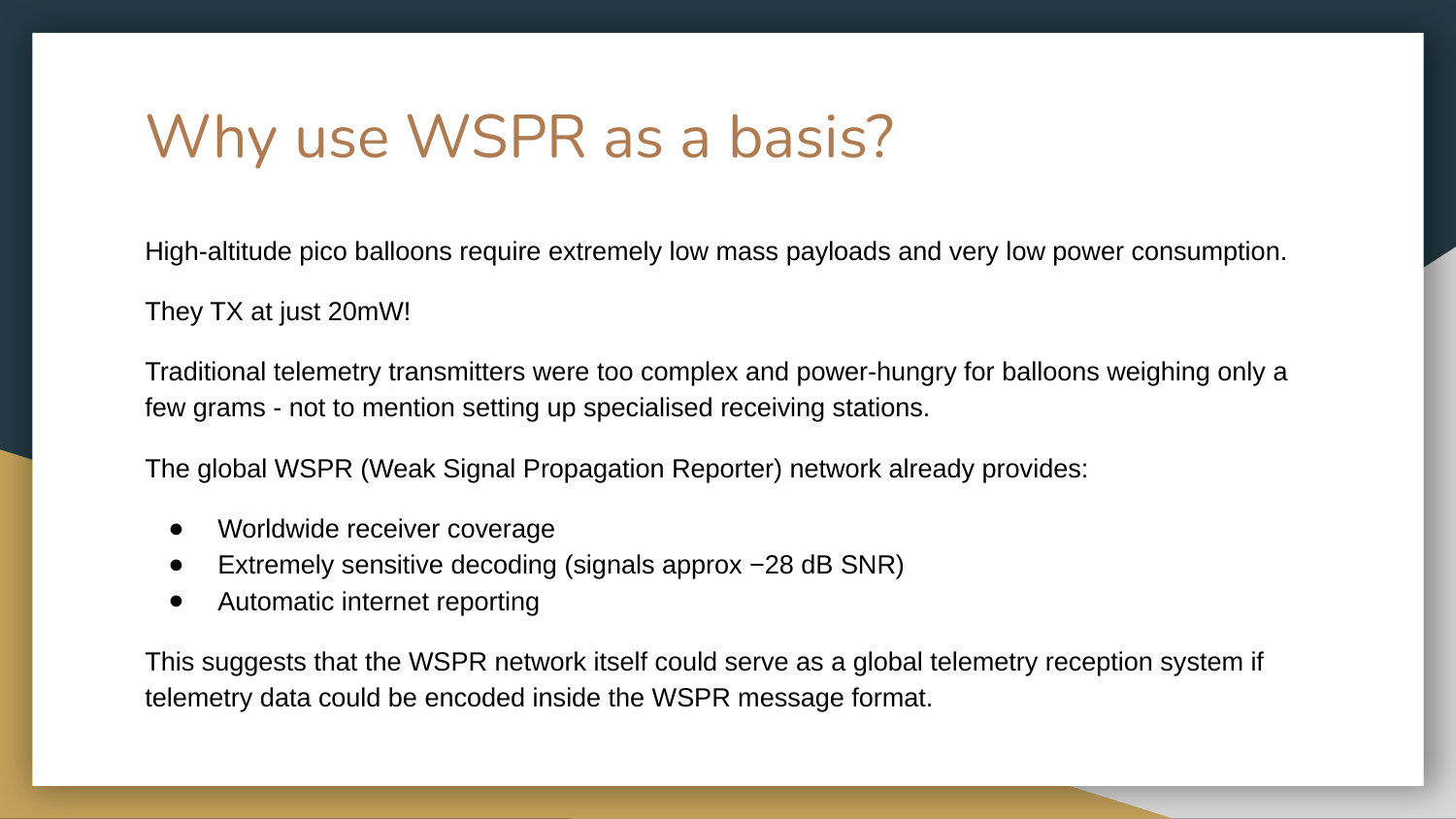

# Why use WSPR as a basis?
High-altitude pico balloons require extremely low mass payloads and very low power consumption.
They TX at just 20mW!
Traditional telemetry transmitters were too complex and power-hungry for balloons weighing only a few grams - not to mention setting up specialised receiving stations.
The global WSPR (Weak Signal Propagation Reporter) network already provides:
Worldwide receiver coverage
Extremely sensitive decoding (signals approx −28 dB SNR)
Automatic internet reporting
This suggests that the WSPR network itself could serve as a global telemetry reception system if telemetry data could be encoded inside the WSPR message format.